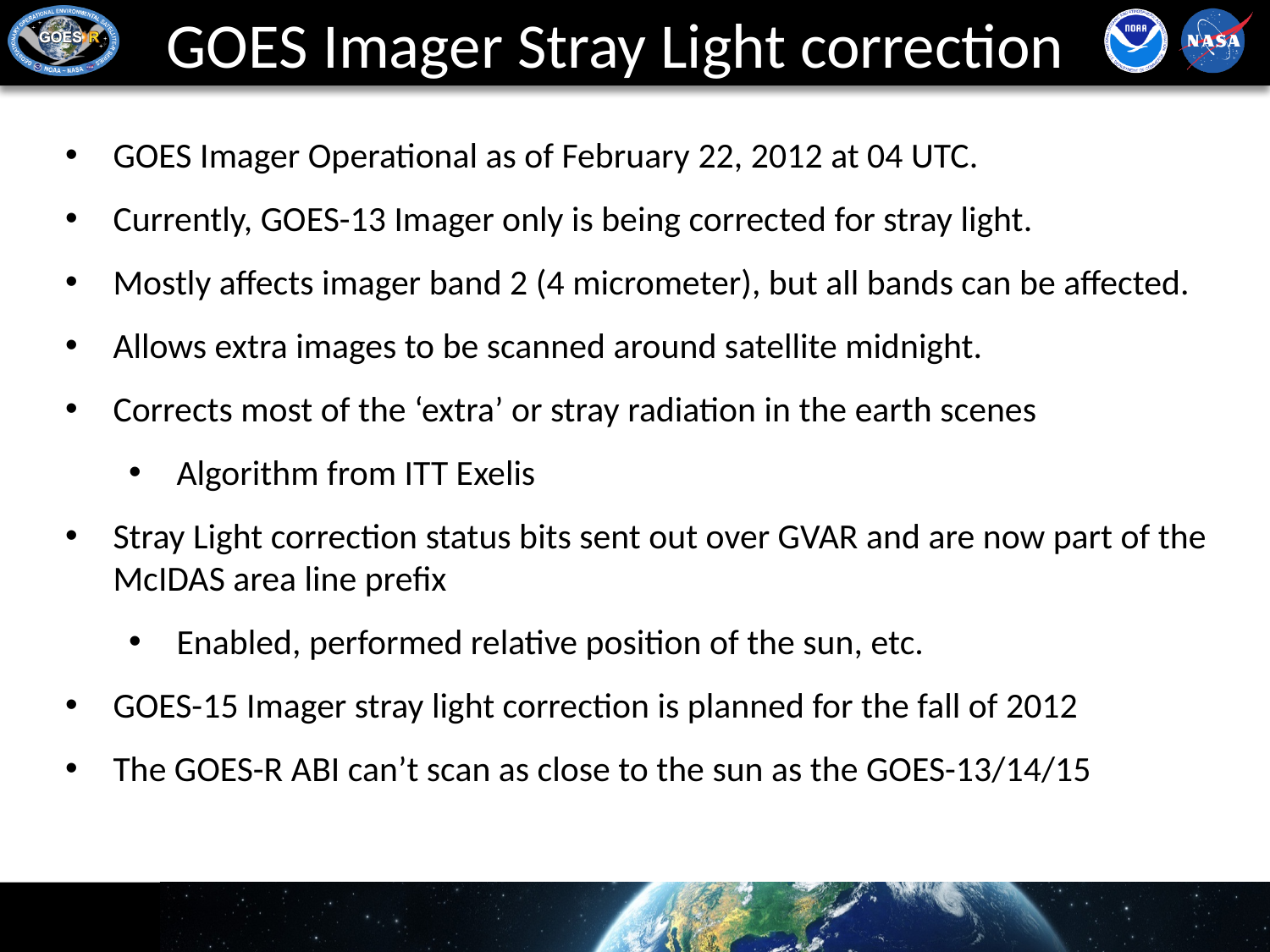

# GOES Imager Stray Light correction
GOES Imager Operational as of February 22, 2012 at 04 UTC.
Currently, GOES-13 Imager only is being corrected for stray light.
Mostly affects imager band 2 (4 micrometer), but all bands can be affected.
Allows extra images to be scanned around satellite midnight.
Corrects most of the ‘extra’ or stray radiation in the earth scenes
Algorithm from ITT Exelis
Stray Light correction status bits sent out over GVAR and are now part of the McIDAS area line prefix
Enabled, performed relative position of the sun, etc.
GOES-15 Imager stray light correction is planned for the fall of 2012
The GOES-R ABI can’t scan as close to the sun as the GOES-13/14/15